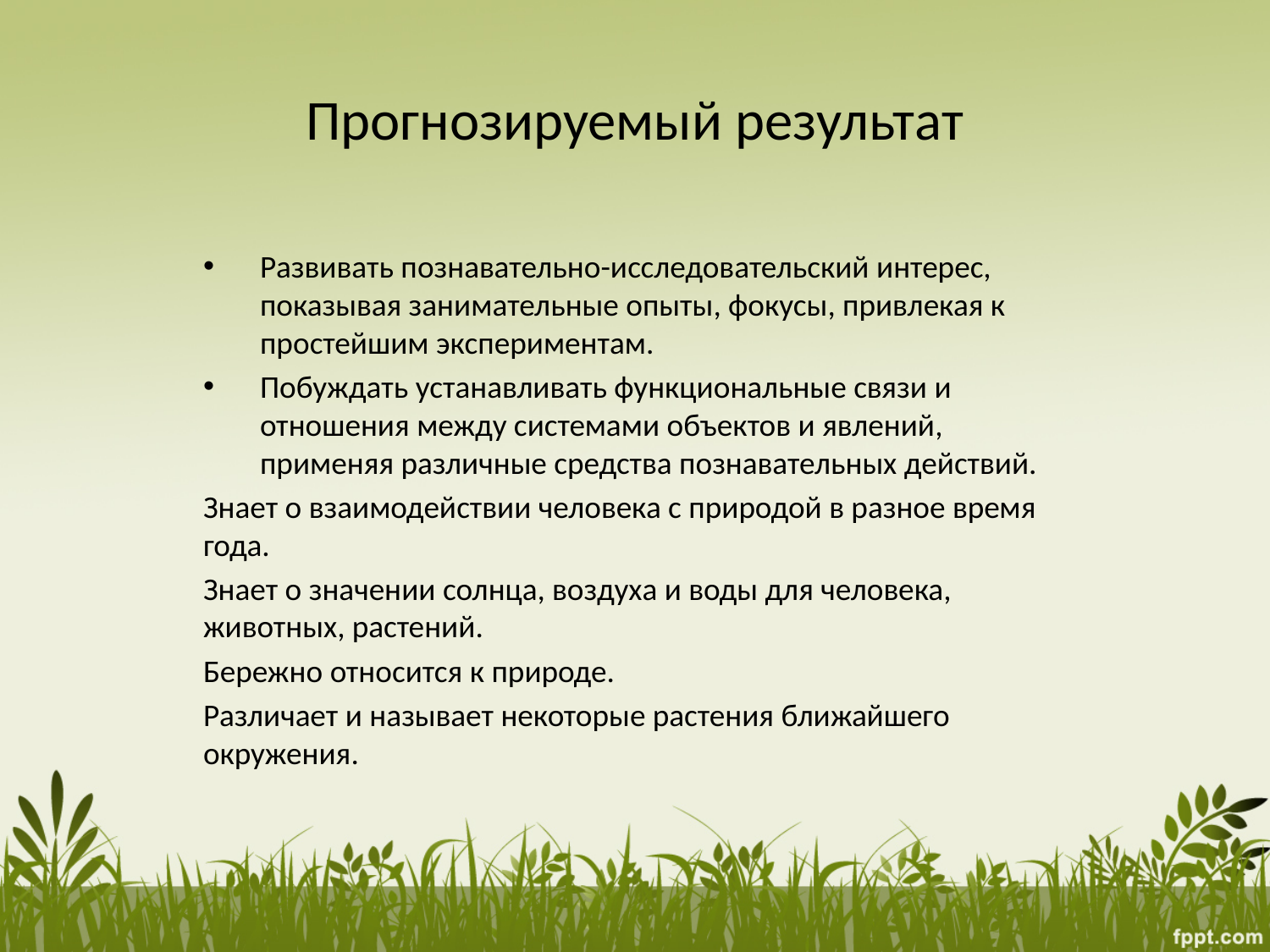

# Прогнозируемый результат

Развивать познавательно-исследовательский интерес, показывая занимательные опыты, фокусы, привлекая к простейшим экспериментам.
Побуждать устанавливать функциональные связи и отношения между системами объектов и явлений, применяя различные средства познавательных действий.
Знает о взаимодействии человека с природой в разное время года.
Знает о значении солнца, воздуха и воды для человека, животных, растений.
Бережно относится к природе.
Различает и называет некоторые растения ближайшего окружения.